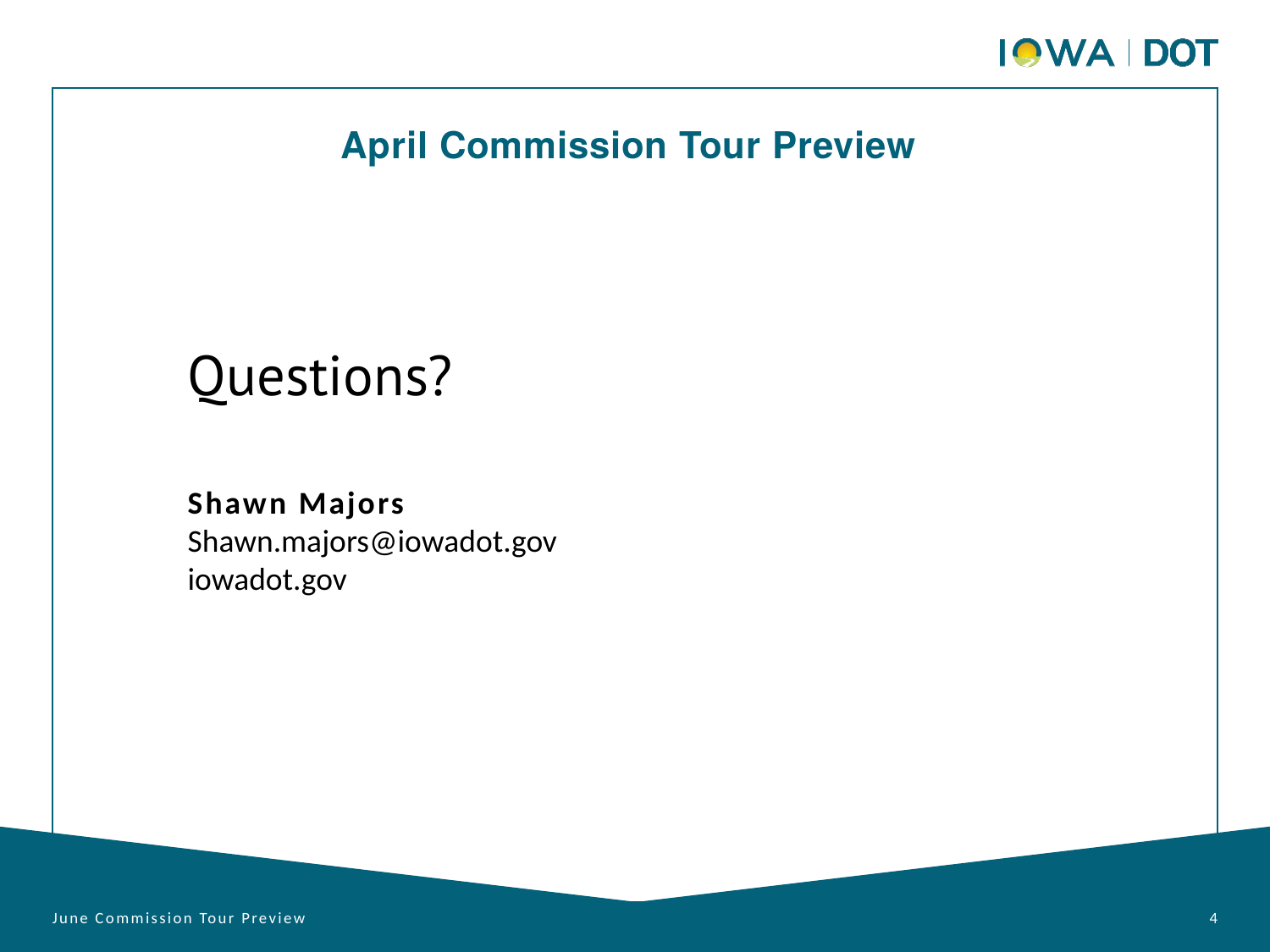

April Commission Tour Preview
Questions?
Shawn Majors
Shawn.majors@iowadot.gov​
iowadot.gov